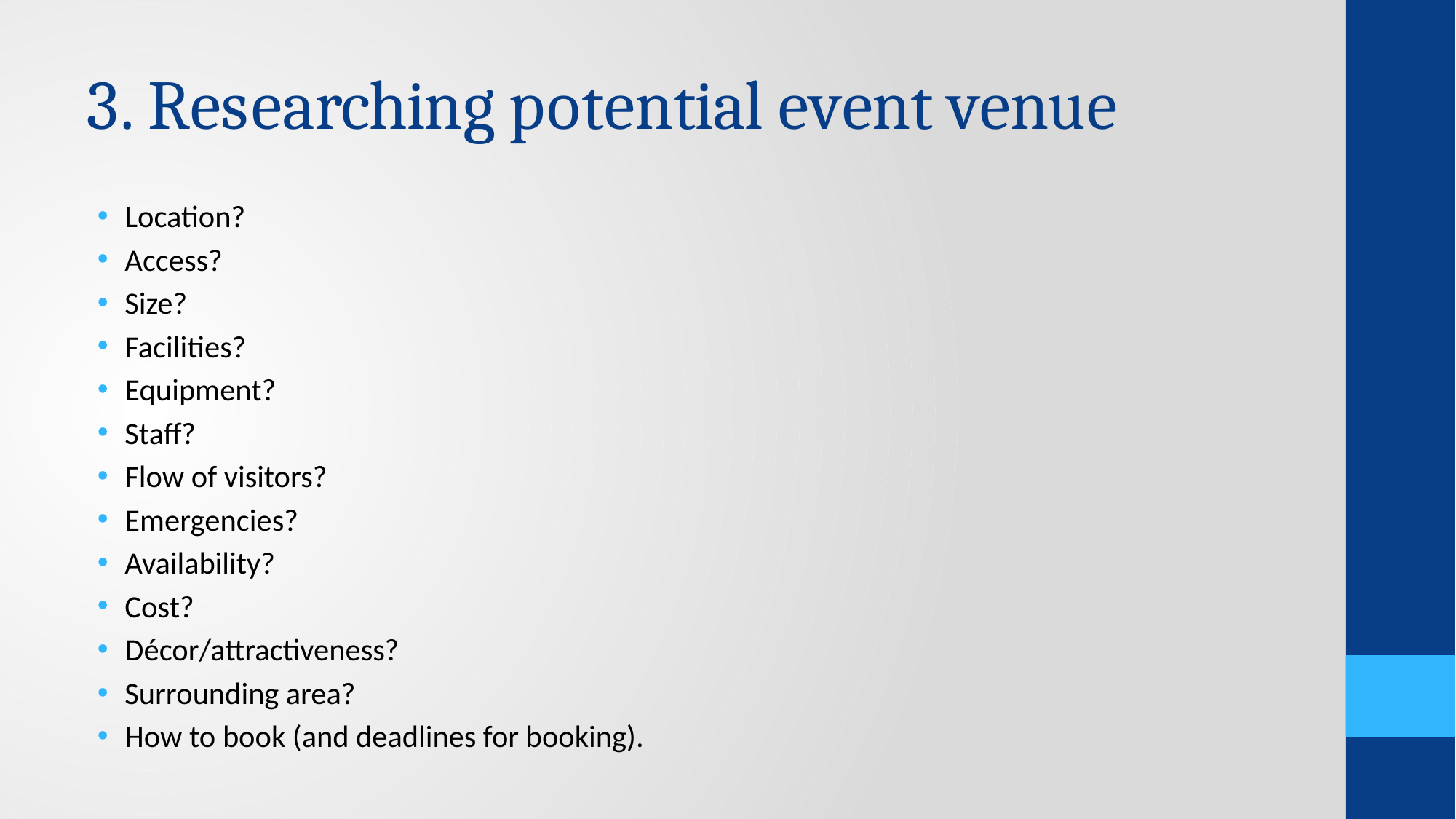

# 3. Researching potential event venue
Location?
Access?
Size?
Facilities?
Equipment?
Staff?
Flow of visitors?
Emergencies?
Availability?
Cost?
Décor/attractiveness?
Surrounding area?
How to book (and deadlines for booking).